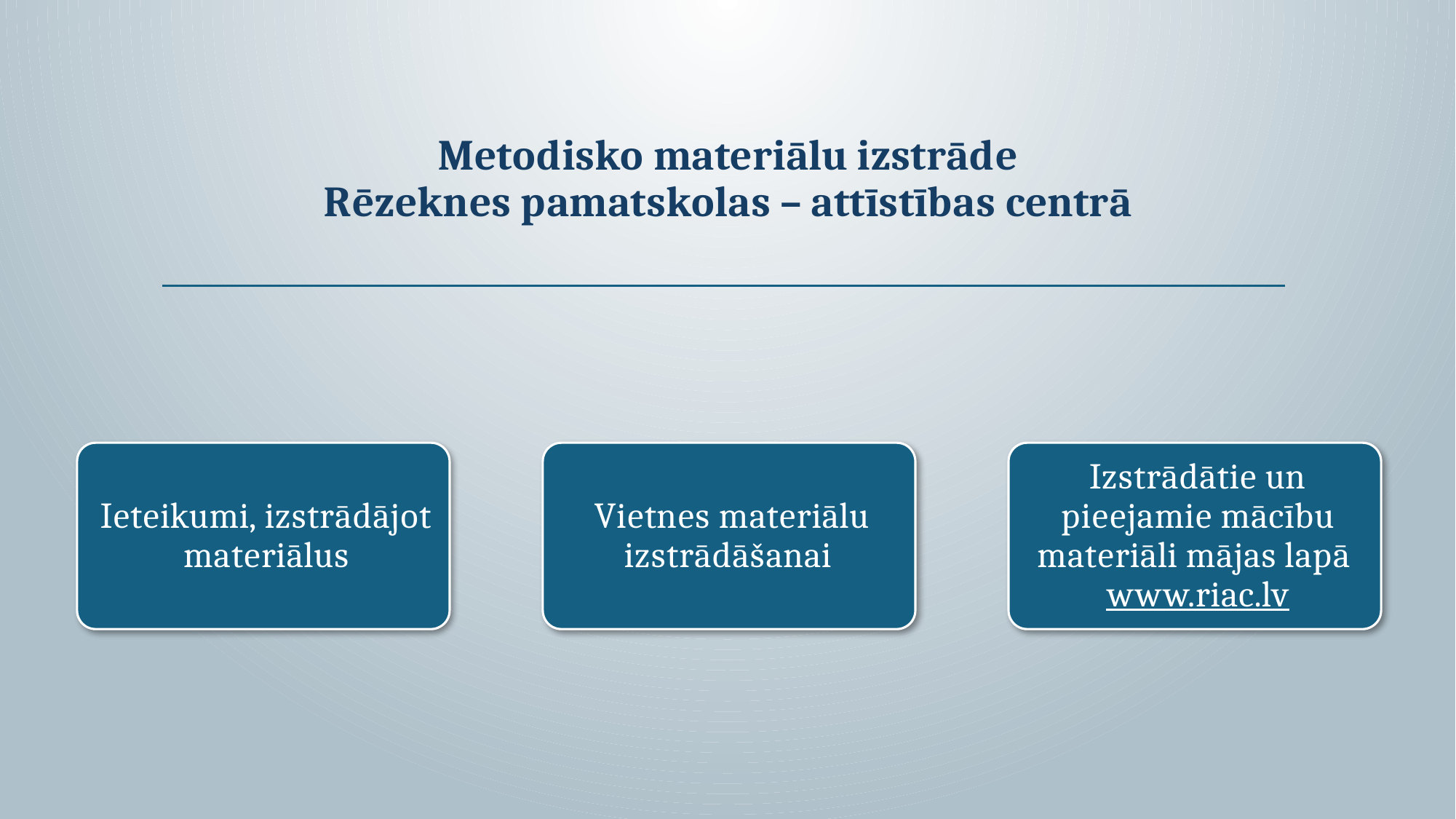

# Metodisko materiālu izstrāde Rēzeknes pamatskolas – attīstības centrā
Ieteikumi, izstrādājot materiālus
Vietnes materiālu izstrādāšanai
Izstrādātie un pieejamie mācību materiāli mājas lapā www.riac.lv